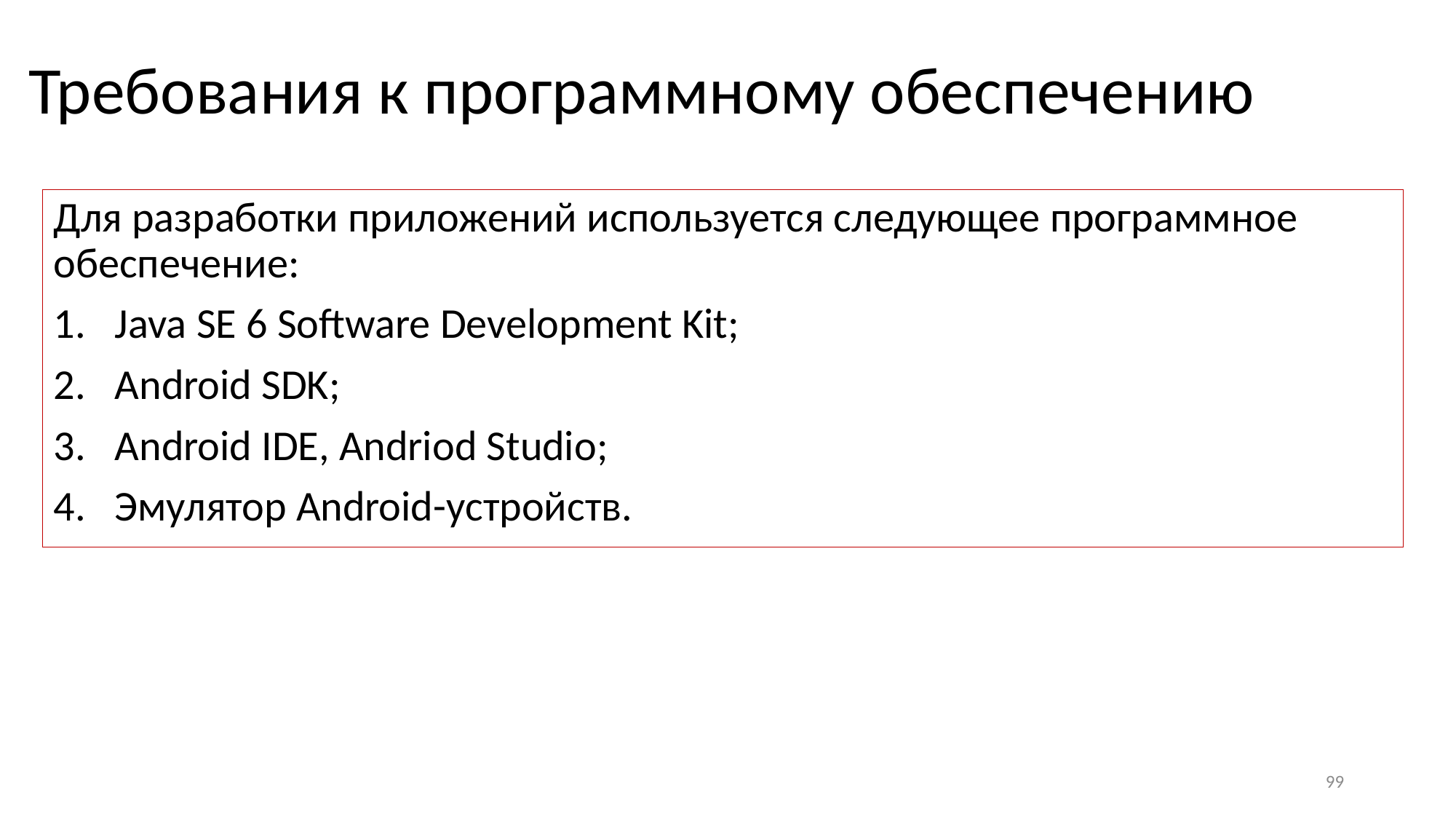

# Требования к программному обеспечению
Для разработки приложений используется следующее программное обеспечение:
Java SE 6 Software Development Kit;
Android SDK;
Android IDE, Andriod Studio;
Эмулятор Android-устройств.
99